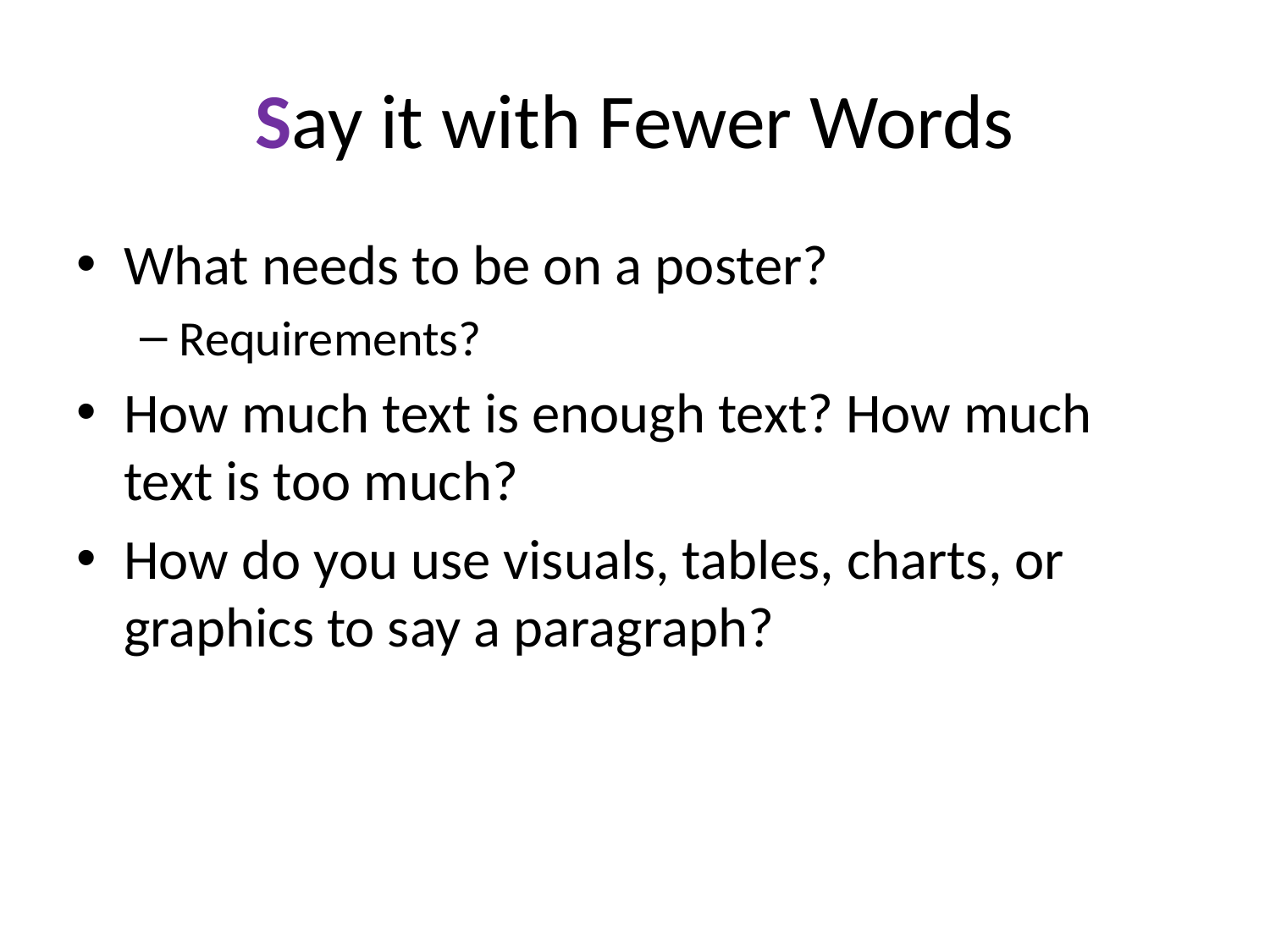

# Say it with Fewer Words
What needs to be on a poster?
Requirements?
How much text is enough text? How much text is too much?
How do you use visuals, tables, charts, or graphics to say a paragraph?